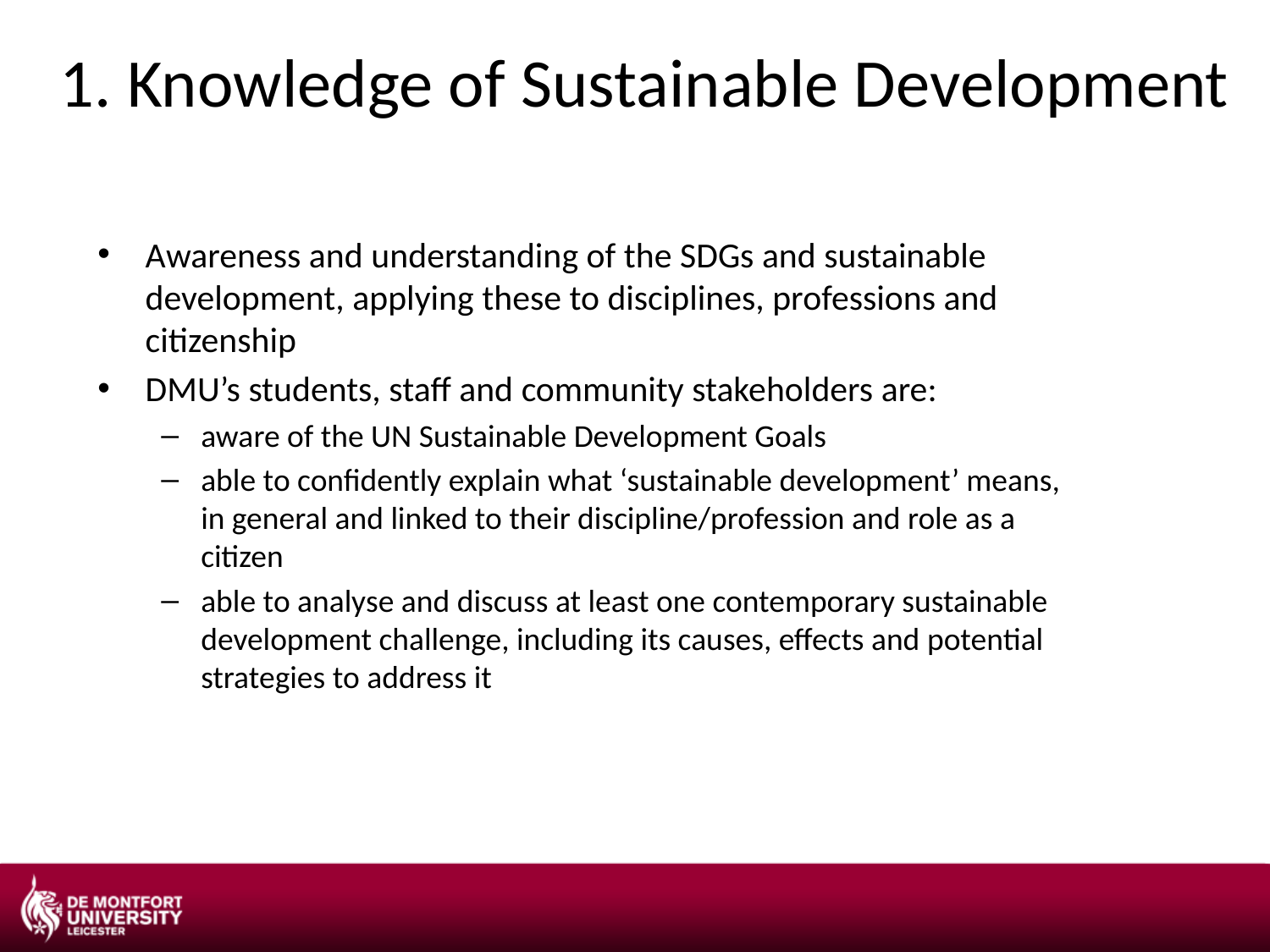

# 1. Knowledge of Sustainable Development
Awareness and understanding of the SDGs and sustainable development, applying these to disciplines, professions and citizenship
DMU’s students, staff and community stakeholders are:
aware of the UN Sustainable Development Goals
able to confidently explain what ‘sustainable development’ means, in general and linked to their discipline/profession and role as a citizen
able to analyse and discuss at least one contemporary sustainable development challenge, including its causes, effects and potential strategies to address it